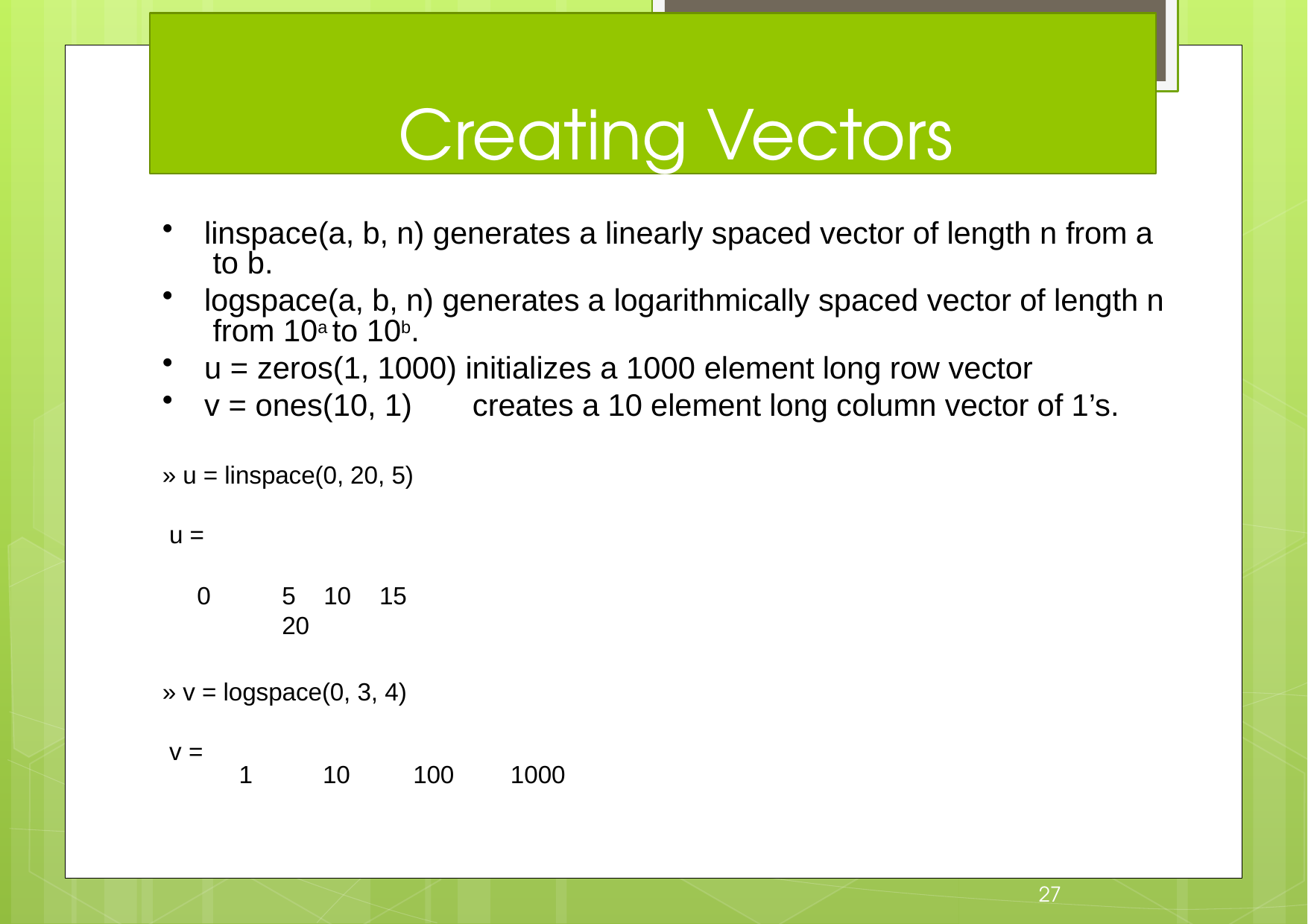

# Creating Vectors
linspace(a, b, n) generates a linearly spaced vector of length n from a  to b.
logspace(a, b, n) generates a logarithmically spaced vector of length n  from 10a to 10b.
u = zeros(1, 1000) initializes a 1000 element long row vector
v = ones(10, 1)	creates a 10 element long column vector of 1’s.
» u = linspace(0, 20, 5)  u =

0	5	10	15	20
» v = logspace(0, 3, 4)  v =
1
10
100
1000
27